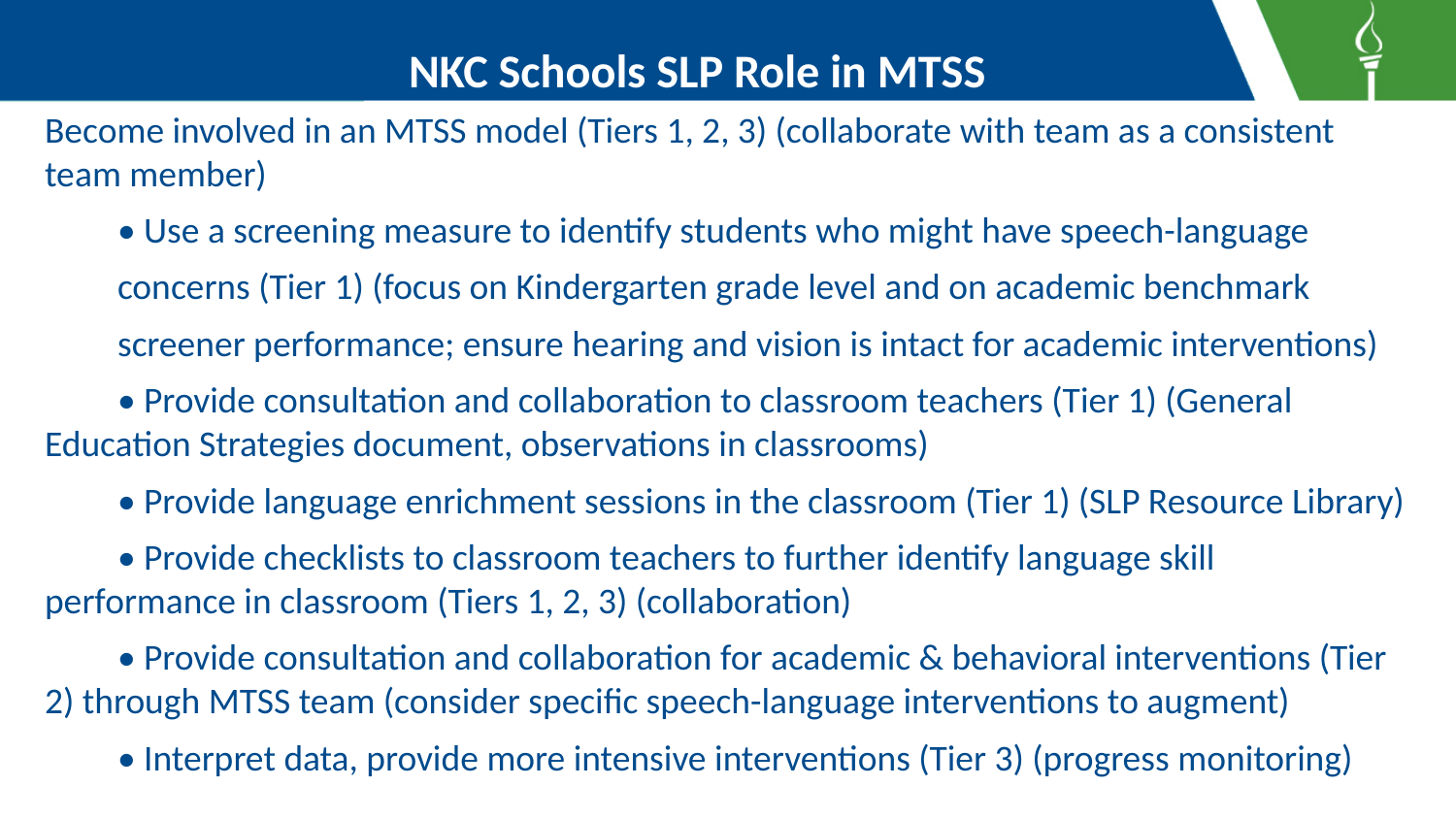

# NKC Schools SLP Role in MTSS
Become involved in an MTSS model (Tiers 1, 2, 3) (collaborate with team as a consistent team member)
• Use a screening measure to identify students who might have speech-language
concerns (Tier 1) (focus on Kindergarten grade level and on academic benchmark
screener performance; ensure hearing and vision is intact for academic interventions)
• Provide consultation and collaboration to classroom teachers (Tier 1) (General Education Strategies document, observations in classrooms)
• Provide language enrichment sessions in the classroom (Tier 1) (SLP Resource Library)
• Provide checklists to classroom teachers to further identify language skill performance in classroom (Tiers 1, 2, 3) (collaboration)
• Provide consultation and collaboration for academic & behavioral interventions (Tier 2) through MTSS team (consider specific speech-language interventions to augment)
• Interpret data, provide more intensive interventions (Tier 3) (progress monitoring)